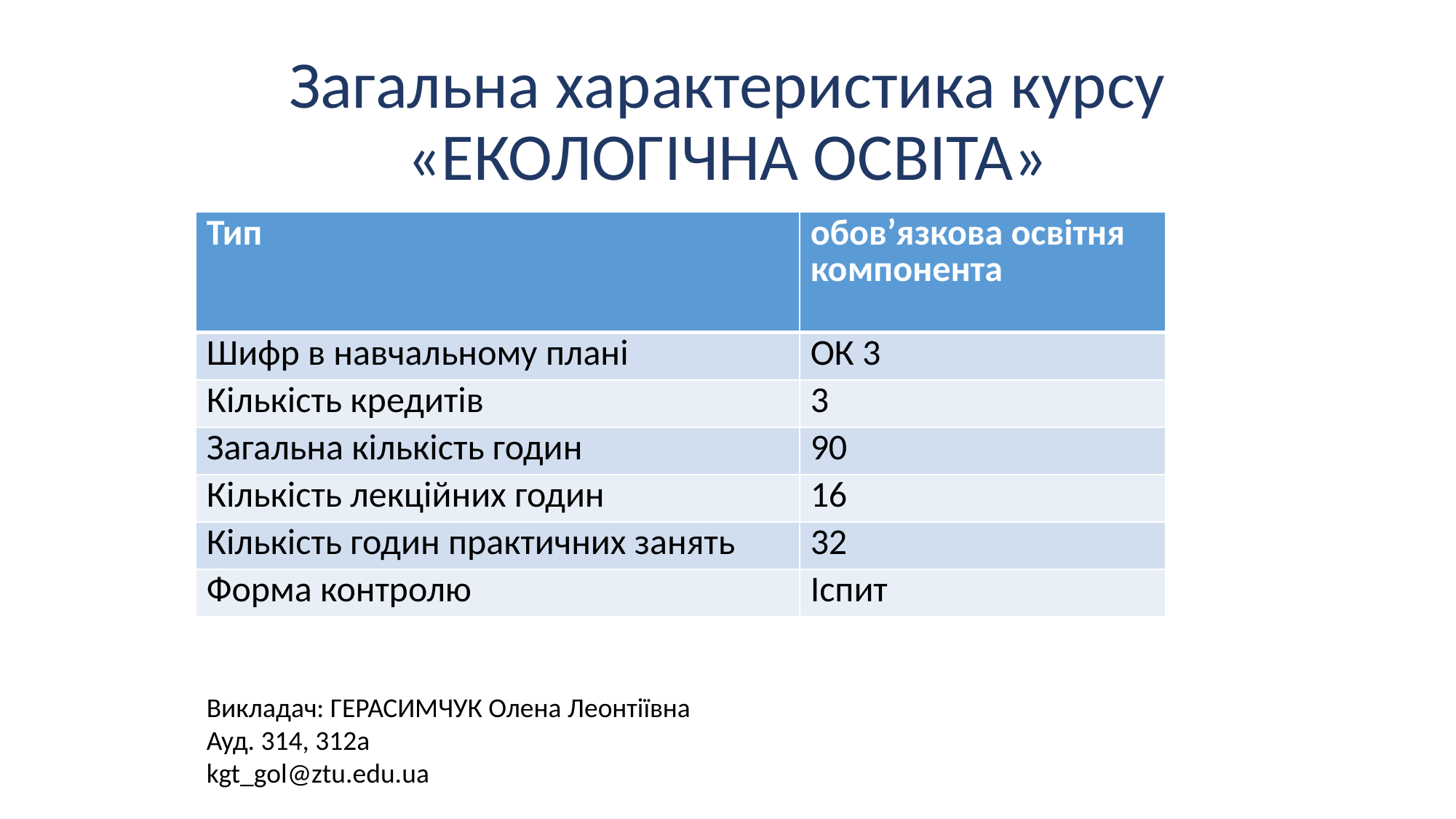

# Загальна характеристика курсу «ЕКОЛОГІЧНА ОСВІТА»
| Тип | обов’язкова освітня компонента |
| --- | --- |
| Шифр в навчальному плані | ОК 3 |
| Кількість кредитів | 3 |
| Загальна кількість годин | 90 |
| Кількість лекційних годин | 16 |
| Кількість годин практичних занять | 32 |
| Форма контролю | Іспит |
Викладач: ГЕРАСИМЧУК Олена Леонтіївна
Ауд. 314, 312а
kgt_gol@ztu.edu.ua